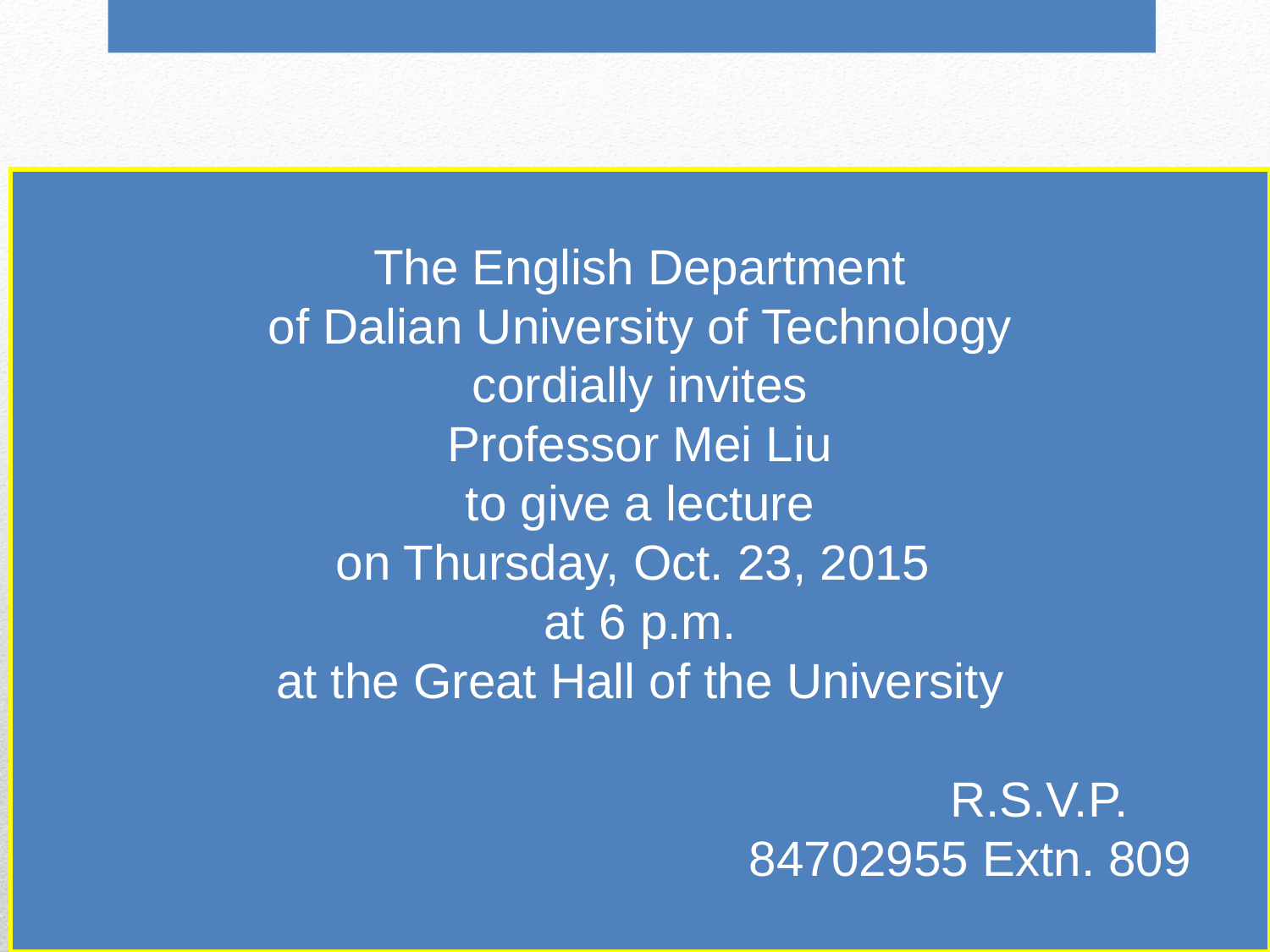

The English Department
of Dalian University of Technology
cordially invites
Professor Mei Liu
to give a lecture
on Thursday, Oct. 23, 2015
at 6 p.m.
at the Great Hall of the University

                                                          R.S.V.P.
                                                84702955 Extn. 809
21